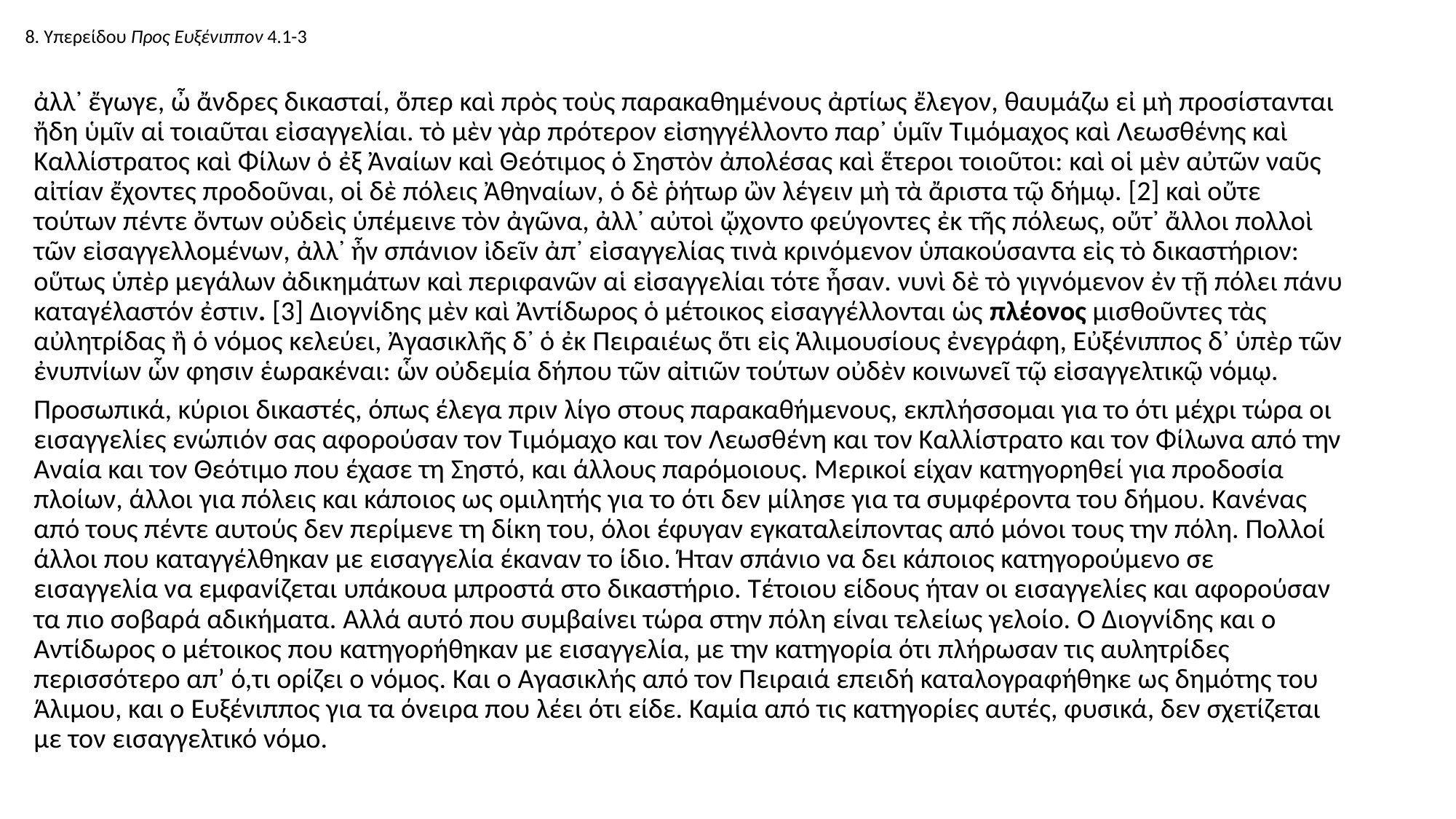

# 8. Υπερείδου Προς Ευξένιππον 4.1-3
ἀλλ᾽ ἔγωγε, ὦ ἄνδρες δικασταί, ὅπερ καὶ πρὸς τοὺς παρακαθημένους ἀρτίως ἔλεγον, θαυμάζω εἰ μὴ προσίστανται ἤδη ὑμῖν αἱ τοιαῦται εἰσαγγελίαι. τὸ μὲν γὰρ πρότερον εἰσηγγέλλοντο παρ᾽ ὑμῖν Τιμόμαχος καὶ Λεωσθένης καὶ Καλλίστρατος καὶ Φίλων ὁ ἐξ Ἀναίων καὶ Θεότιμος ὁ Σηστὸν ἀπολέσας καὶ ἕτεροι τοιοῦτοι: καὶ οἱ μὲν αὐτῶν ναῦς αἰτίαν ἔχοντες προδοῦναι, οἱ δὲ πόλεις Ἀθηναίων, ὁ δὲ ῥήτωρ ὢν λέγειν μὴ τὰ ἄριστα τῷ δήμῳ. [2] καὶ οὔτε τούτων πέντε ὄντων οὐδεὶς ὑπέμεινε τὸν ἀγῶνα, ἀλλ᾽ αὐτοὶ ᾤχοντο φεύγοντες ἐκ τῆς πόλεως, οὔτ᾽ ἄλλοι πολλοὶ τῶν εἰσαγγελλομένων, ἀλλ᾽ ἦν σπάνιον ἰδεῖν ἀπ᾽ εἰσαγγελίας τινὰ κρινόμενον ὑπακούσαντα εἰς τὸ δικαστήριον: οὕτως ὑπὲρ μεγάλων ἀδικημάτων καὶ περιφανῶν αἱ εἰσαγγελίαι τότε ἦσαν. νυνὶ δὲ τὸ γιγνόμενον ἐν τῇ πόλει πάνυ καταγέλαστόν ἐστιν. [3] Διογνίδης μὲν καὶ Ἀντίδωρος ὁ μέτοικος εἰσαγγέλλονται ὡς πλέονος μισθοῦντες τὰς αὐλητρίδας ἢ ὁ νόμος κελεύει, Ἀγασικλῆς δ᾽ ὁ ἐκ Πειραιέως ὅτι εἰς Ἁλιμουσίους ἐνεγράφη, Εὐξένιππος δ᾽ ὑπὲρ τῶν ἐνυπνίων ὧν φησιν ἑωρακέναι: ὧν οὐδεμία δήπου τῶν αἰτιῶν τούτων οὐδὲν κοινωνεῖ τῷ εἰσαγγελτικῷ νόμῳ.
Προσωπικά, κύριοι δικαστές, όπως έλεγα πριν λίγο στους παρακαθήμενους, εκπλήσσομαι για το ότι μέχρι τώρα οι εισαγγελίες ενώπιόν σας αφορούσαν τον Τιμόμαχο και τον Λεωσθένη και τον Καλλίστρατο και τον Φίλωνα από την Αναία και τον Θεότιμο που έχασε τη Σηστό, και άλλους παρόμοιους. Μερικοί είχαν κατηγορηθεί για προδοσία πλοίων, άλλοι για πόλεις και κάποιος ως ομιλητής για το ότι δεν μίλησε για τα συμφέροντα του δήμου. Κανένας από τους πέντε αυτούς δεν περίμενε τη δίκη του, όλοι έφυγαν εγκαταλείποντας από μόνοι τους την πόλη. Πολλοί άλλοι που καταγγέλθηκαν με εισαγγελία έκαναν το ίδιο. Ήταν σπάνιο να δει κάποιος κατηγορούμενο σε εισαγγελία να εμφανίζεται υπάκουα μπροστά στο δικαστήριο. Τέτοιου είδους ήταν οι εισαγγελίες και αφορούσαν τα πιο σοβαρά αδικήματα. Αλλά αυτό που συμβαίνει τώρα στην πόλη είναι τελείως γελοίο. Ο Διογνίδης και ο Αντίδωρος ο μέτοικος που κατηγορήθηκαν με εισαγγελία, με την κατηγορία ότι πλήρωσαν τις αυλητρίδες περισσότερο απ’ ό,τι ορίζει ο νόμος. Και ο Αγασικλής από τον Πειραιά επειδή καταλογραφήθηκε ως δημότης του Άλιμου, και ο Ευξένιππος για τα όνειρα που λέει ότι είδε. Καμία από τις κατηγορίες αυτές, φυσικά, δεν σχετίζεται με τον εισαγγελτικό νόμο.